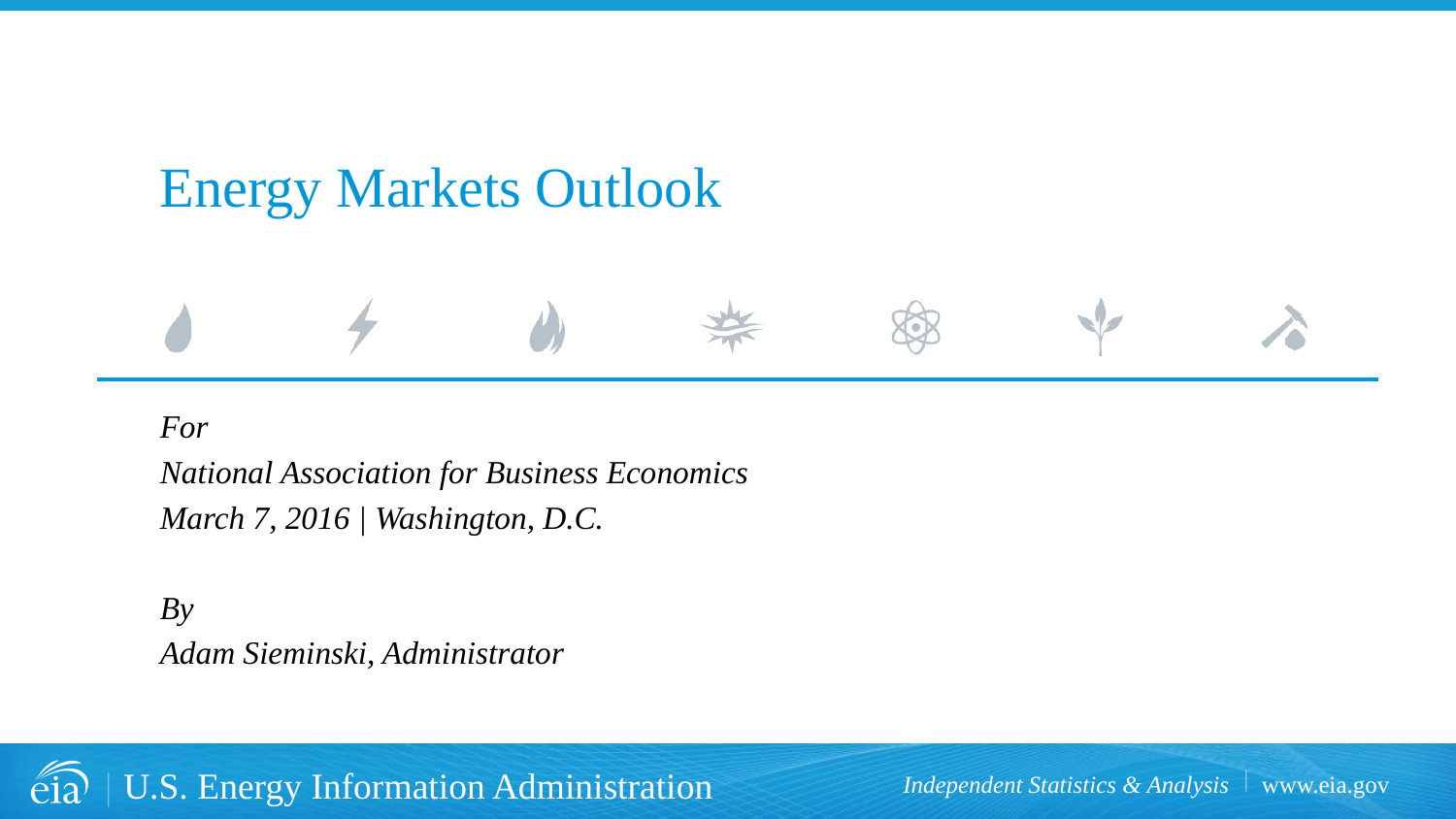

# Energy Markets Outlook
For
National Association for Business Economics
March 7, 2016 | Washington, D.C.

By
Adam Sieminski, Administrator